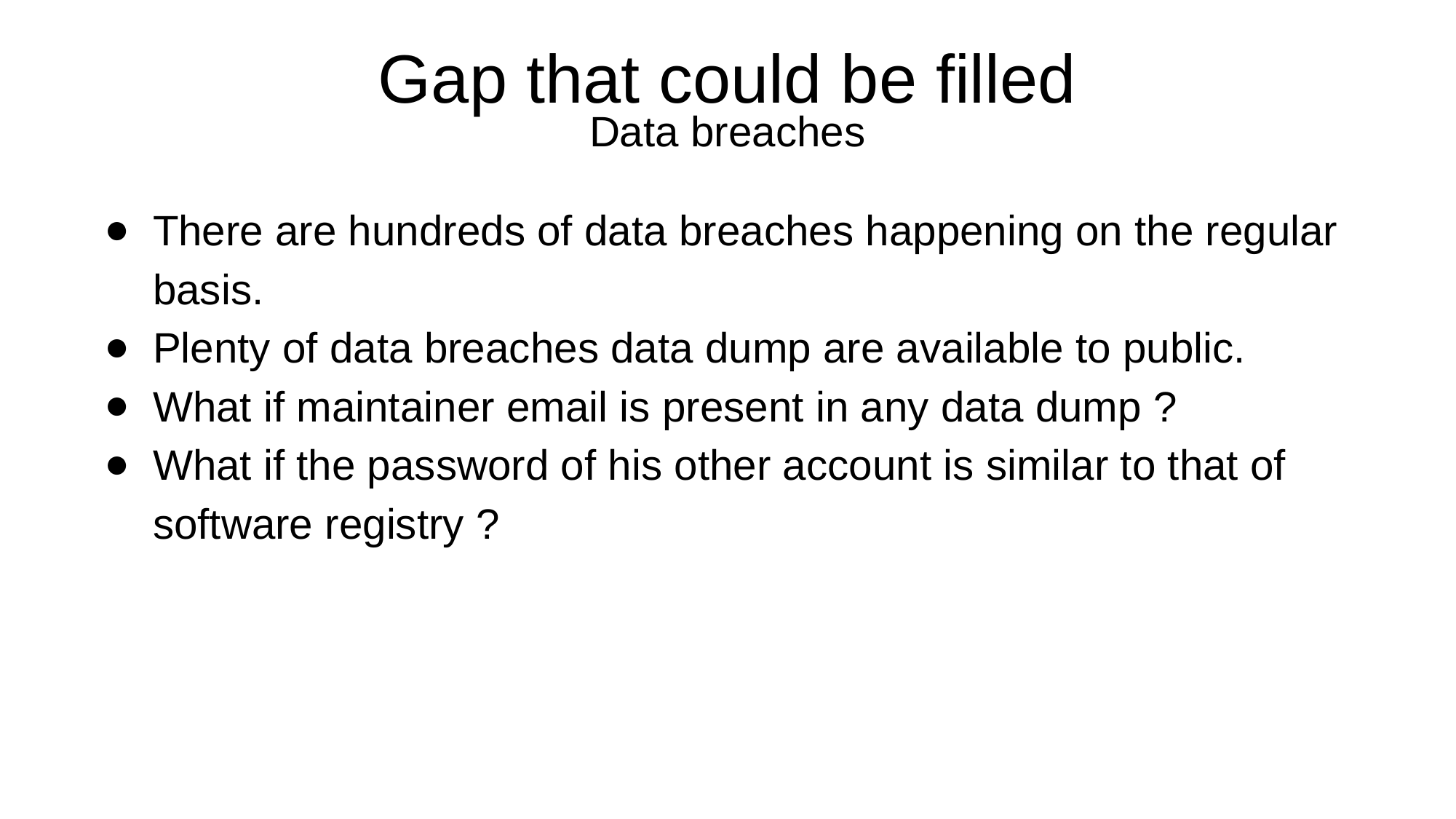

# Gap that could be filled
Data breaches
There are hundreds of data breaches happening on the regular basis.
Plenty of data breaches data dump are available to public.
What if maintainer email is present in any data dump ?
What if the password of his other account is similar to that of software registry ?